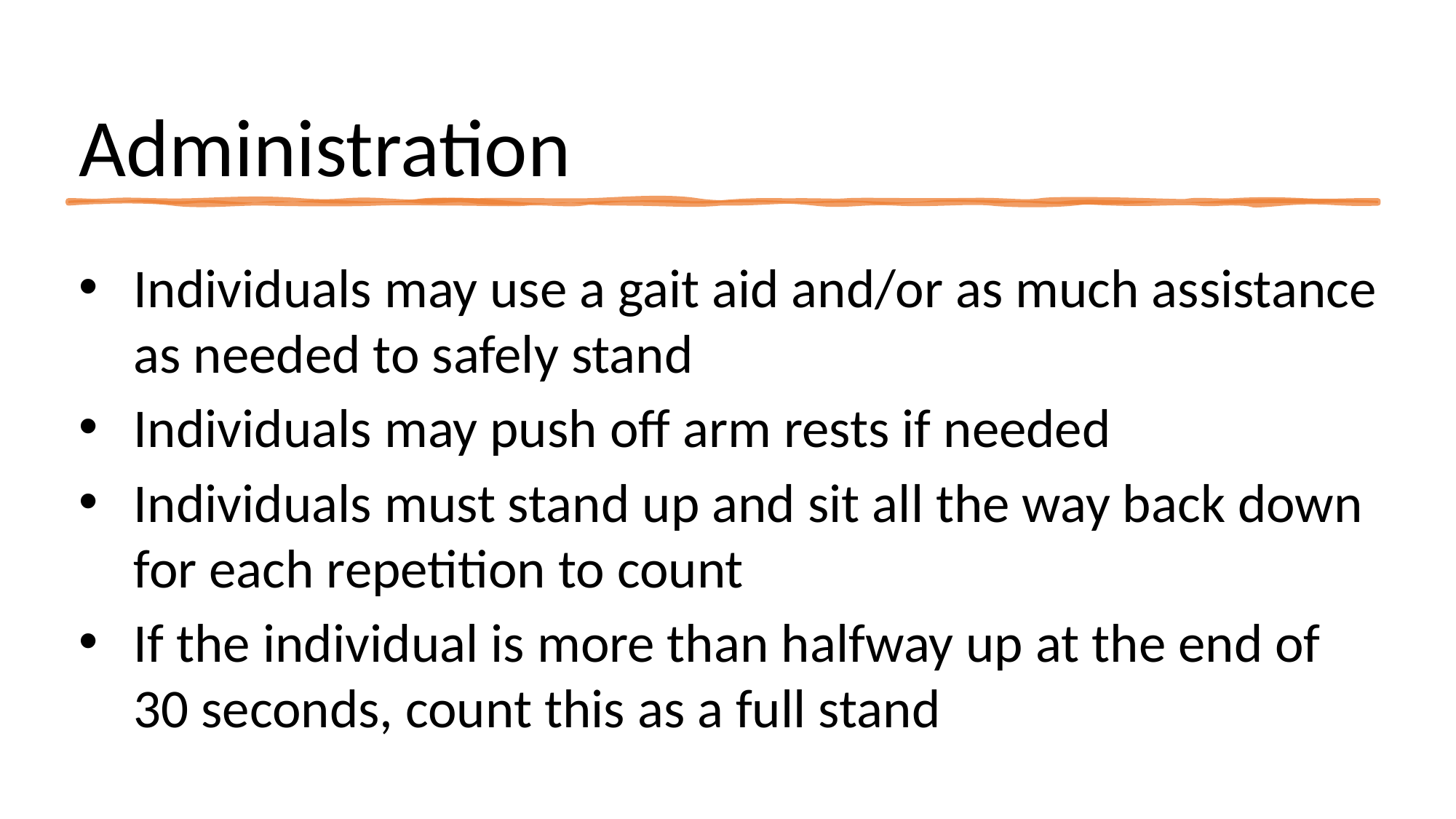

# Administration

Individuals may use a gait aid and/or as much assistance as needed to safely stand
Individuals may push off arm rests if needed
Individuals must stand up and sit all the way back down for each repetition to count
If the individual is more than halfway up at the end of 30 seconds, count this as a full stand